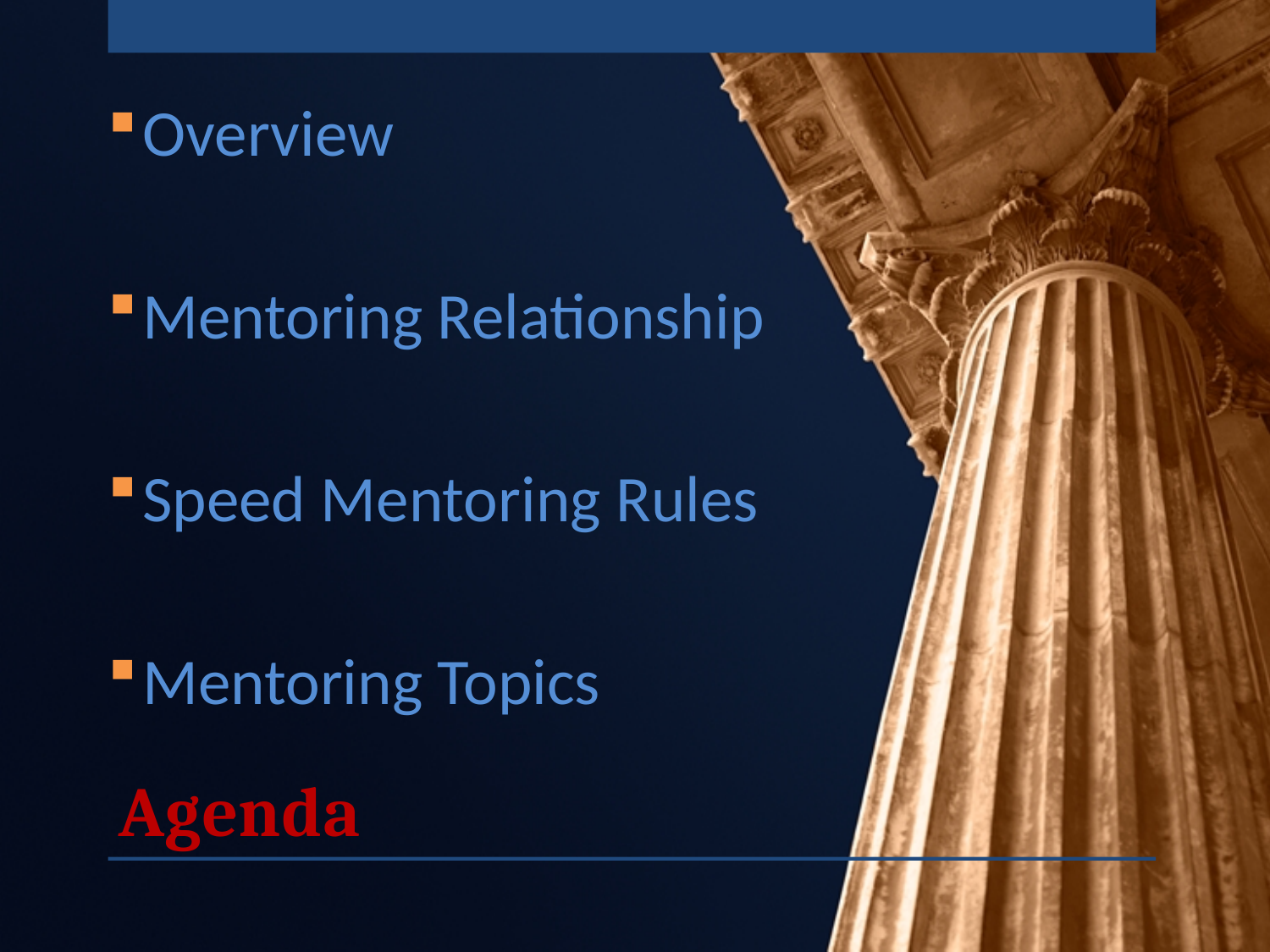

Overview

Mentoring Relationship

Speed Mentoring Rules

Mentoring Topics

# Agenda